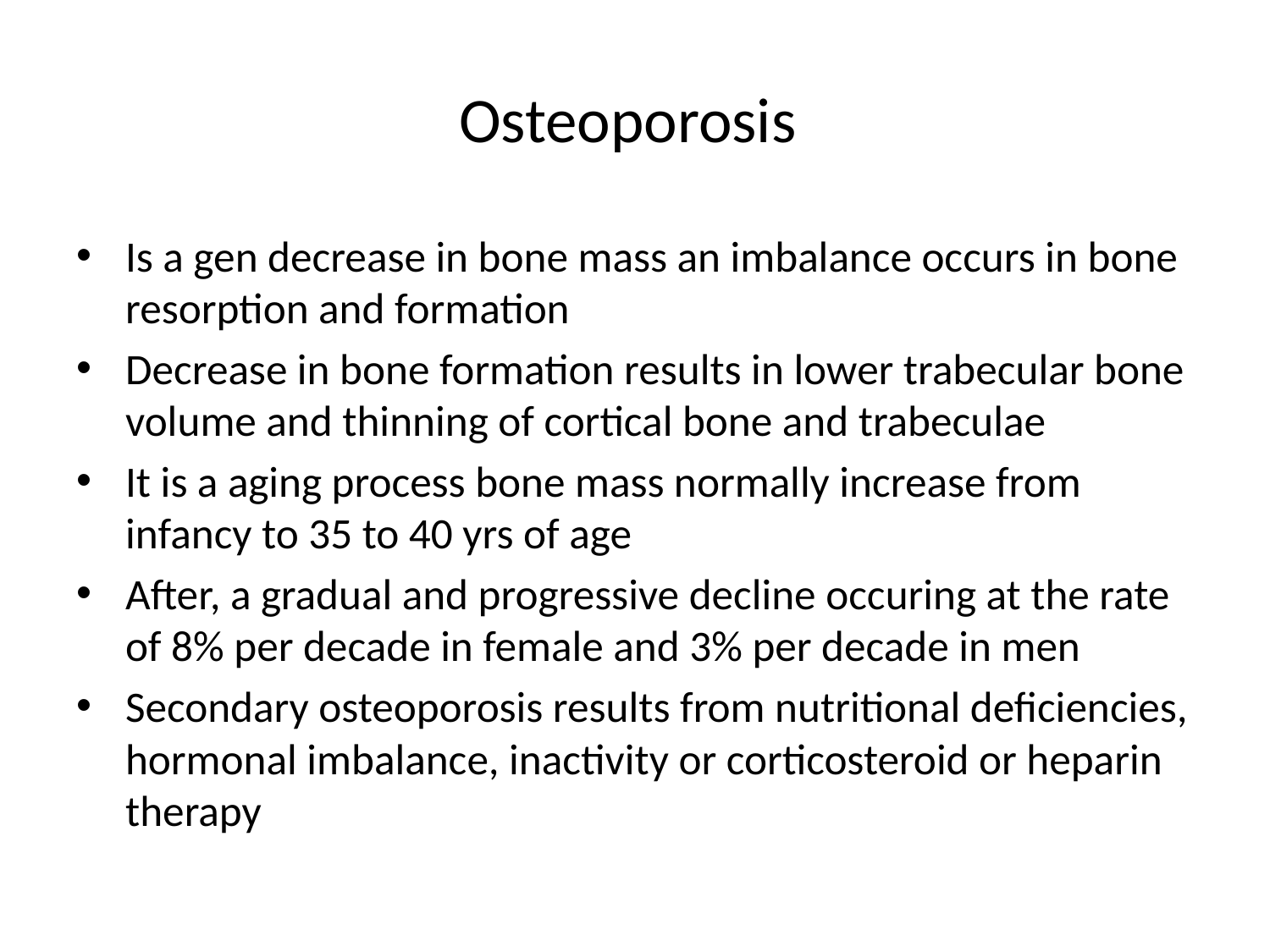

# Osteoporosis
Is a gen decrease in bone mass an imbalance occurs in bone resorption and formation
Decrease in bone formation results in lower trabecular bone volume and thinning of cortical bone and trabeculae
It is a aging process bone mass normally increase from infancy to 35 to 40 yrs of age
After, a gradual and progressive decline occuring at the rate of 8% per decade in female and 3% per decade in men
Secondary osteoporosis results from nutritional deficiencies, hormonal imbalance, inactivity or corticosteroid or heparin therapy